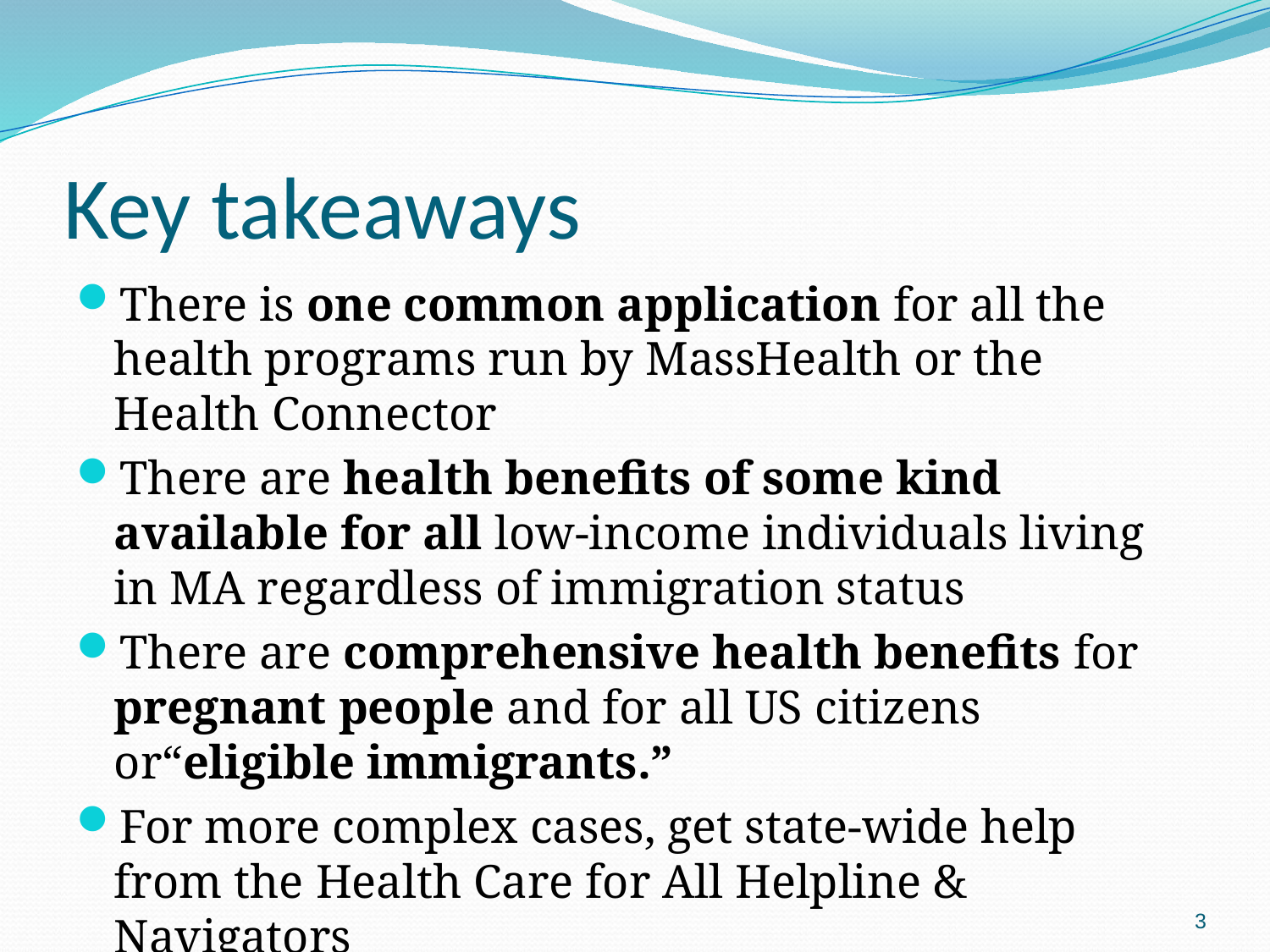

# Key takeaways
There is one common application for all the health programs run by MassHealth or the Health Connector
There are health benefits of some kind available for all low-income individuals living in MA regardless of immigration status
There are comprehensive health benefits for pregnant people and for all US citizens or“eligible immigrants.”
For more complex cases, get state-wide help from the Health Care for All Helpline & Navigators
3